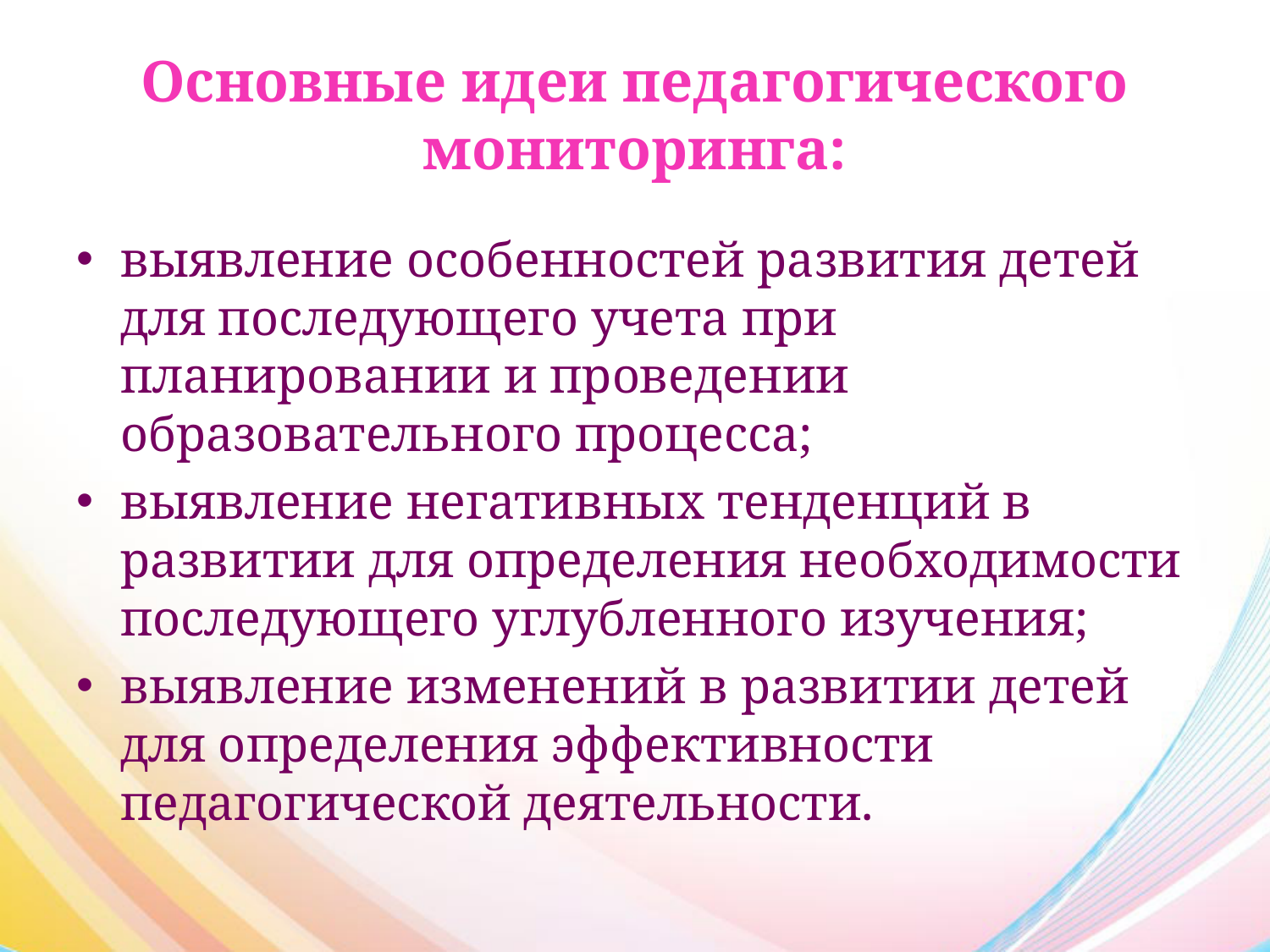

# Основные идеи педагогического мониторинга:
выявление особенностей развития детей для последующего учета при
планировании и проведении образовательного процесса;
выявление негативных тенденций в развитии для определения необходимости последующего углубленного изучения;
выявление изменений в развитии детей для определения эффективности педагогической деятельности.